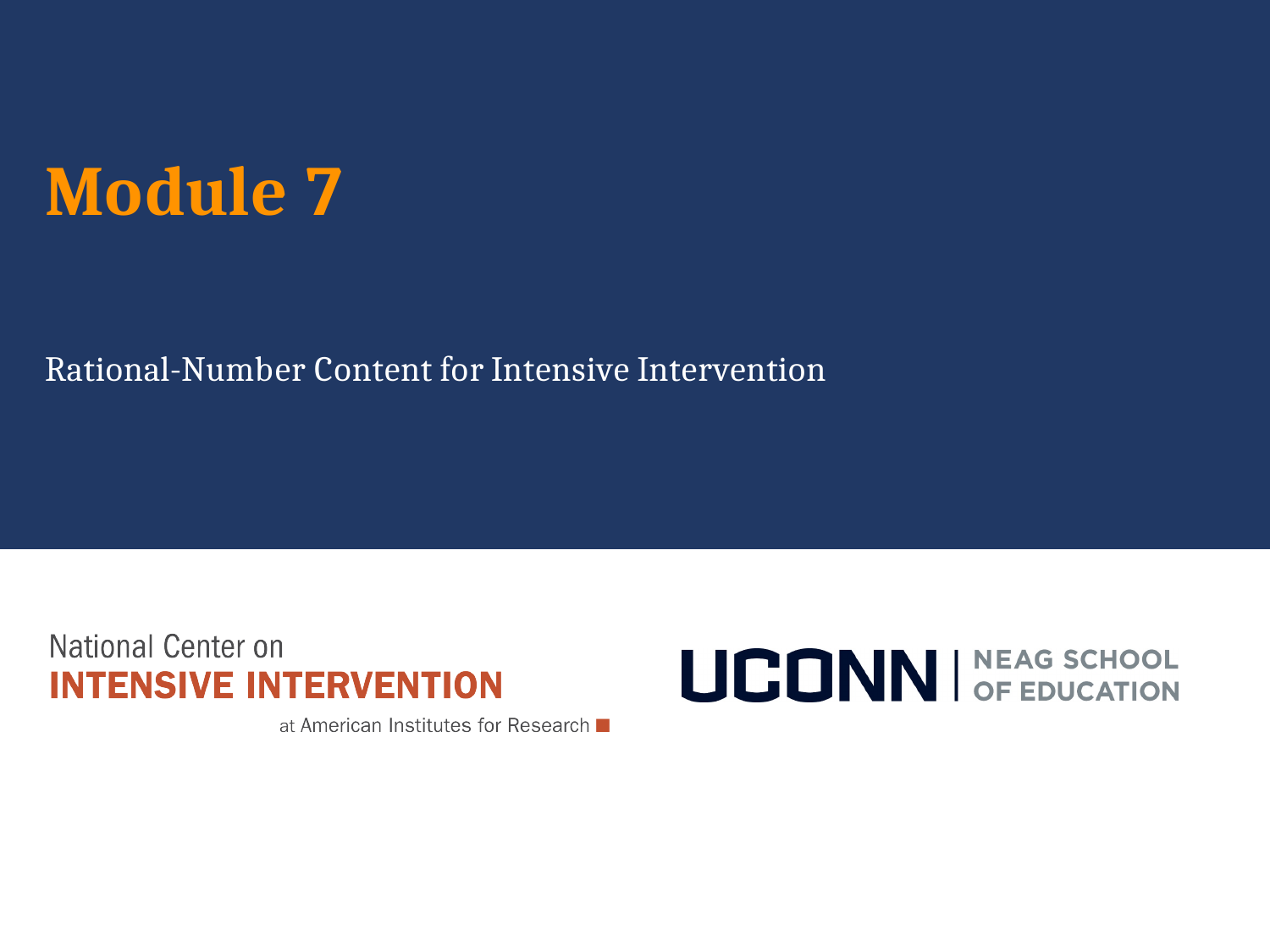

# Module 7
Rational-Number Content for Intensive Intervention